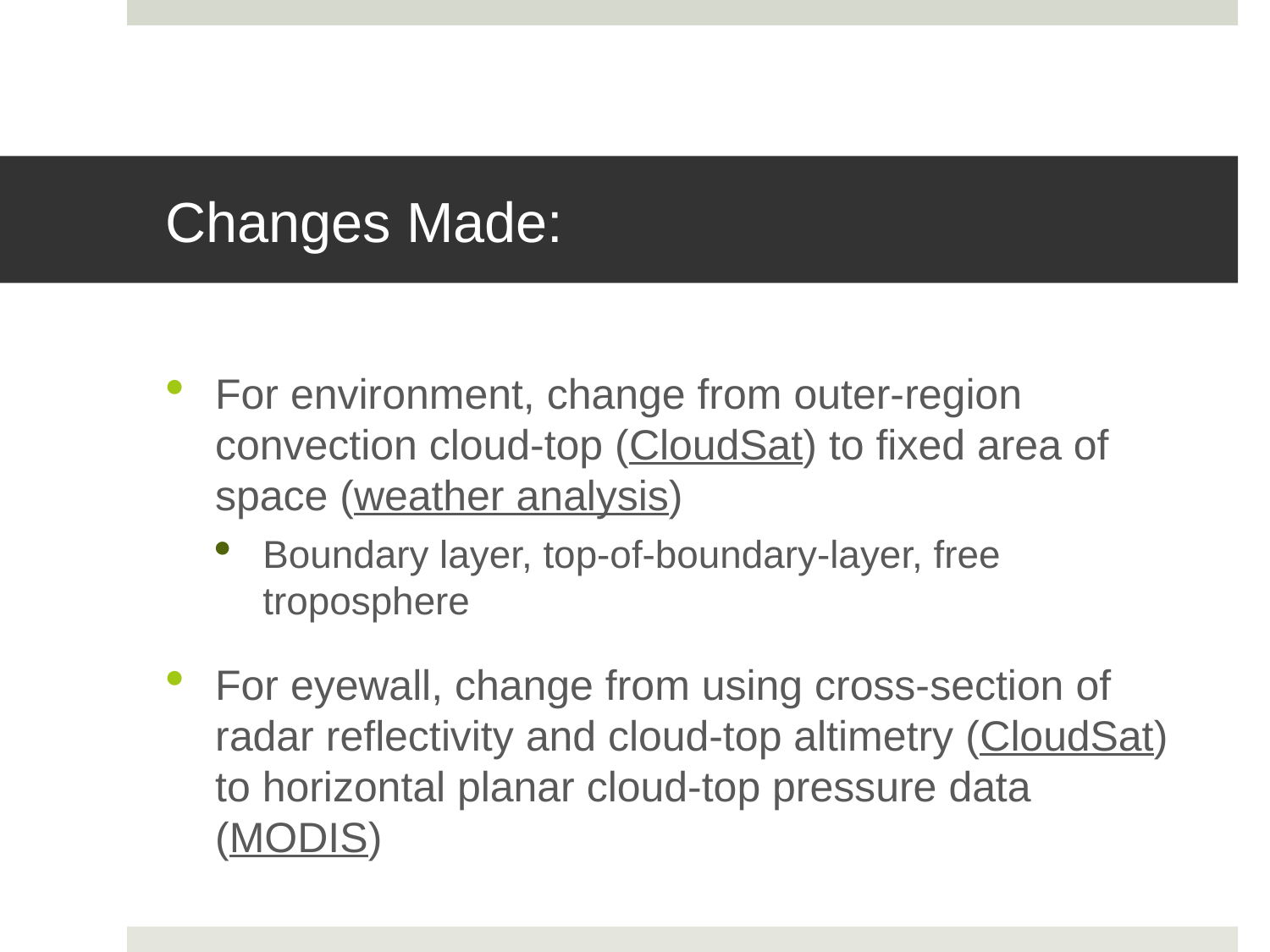

# Changes Made:
For environment, change from outer-region convection cloud-top (CloudSat) to fixed area of space (weather analysis)
Boundary layer, top-of-boundary-layer, free troposphere
For eyewall, change from using cross-section of radar reflectivity and cloud-top altimetry (CloudSat) to horizontal planar cloud-top pressure data (MODIS)